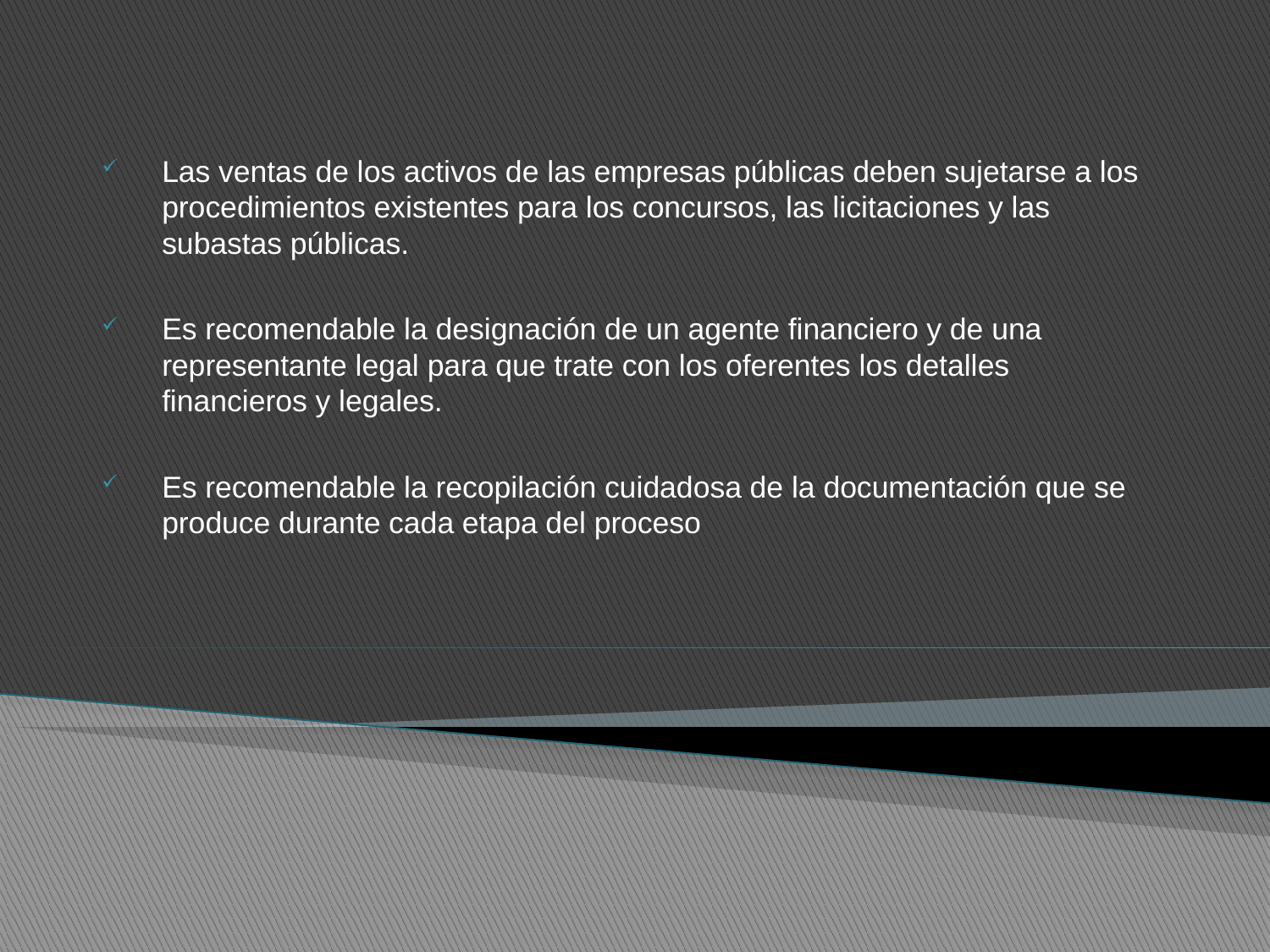

Las ventas de los activos de las empresas públicas deben sujetarse a los procedimientos existentes para los concursos, las licitaciones y las subastas públicas.

Es recomendable la designación de un agente financiero y de una representante legal para que trate con los oferentes los detalles financieros y legales.

Es recomendable la recopilación cuidadosa de la documentación que se produce durante cada etapa del proceso